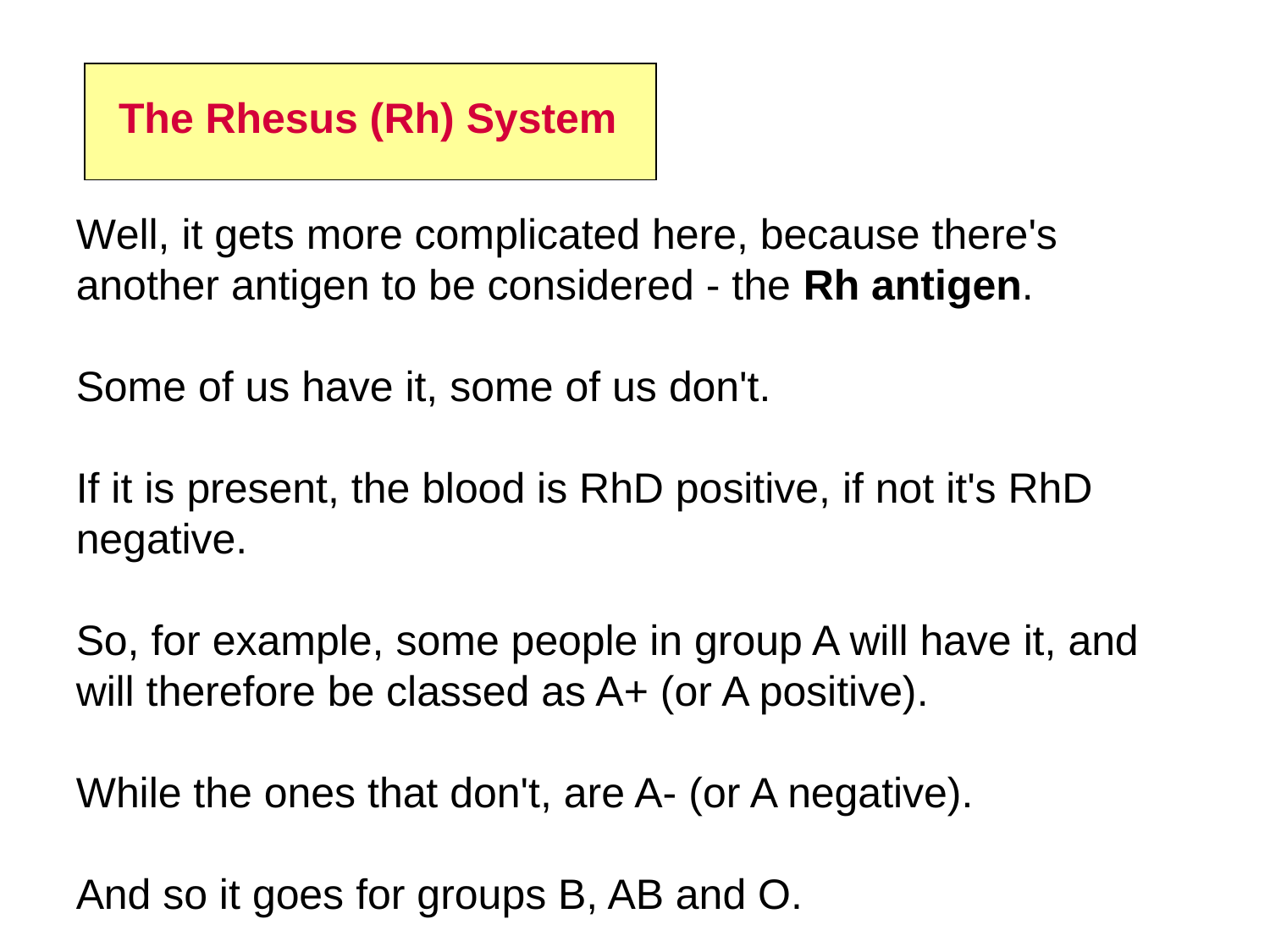

The Rhesus (Rh) System
Well, it gets more complicated here, because there's another antigen to be considered - the Rh antigen.
Some of us have it, some of us don't.
If it is present, the blood is RhD positive, if not it's RhD negative.
So, for example, some people in group A will have it, and will therefore be classed as A+ (or A positive).
While the ones that don't, are A- (or A negative).
And so it goes for groups B, AB and O.